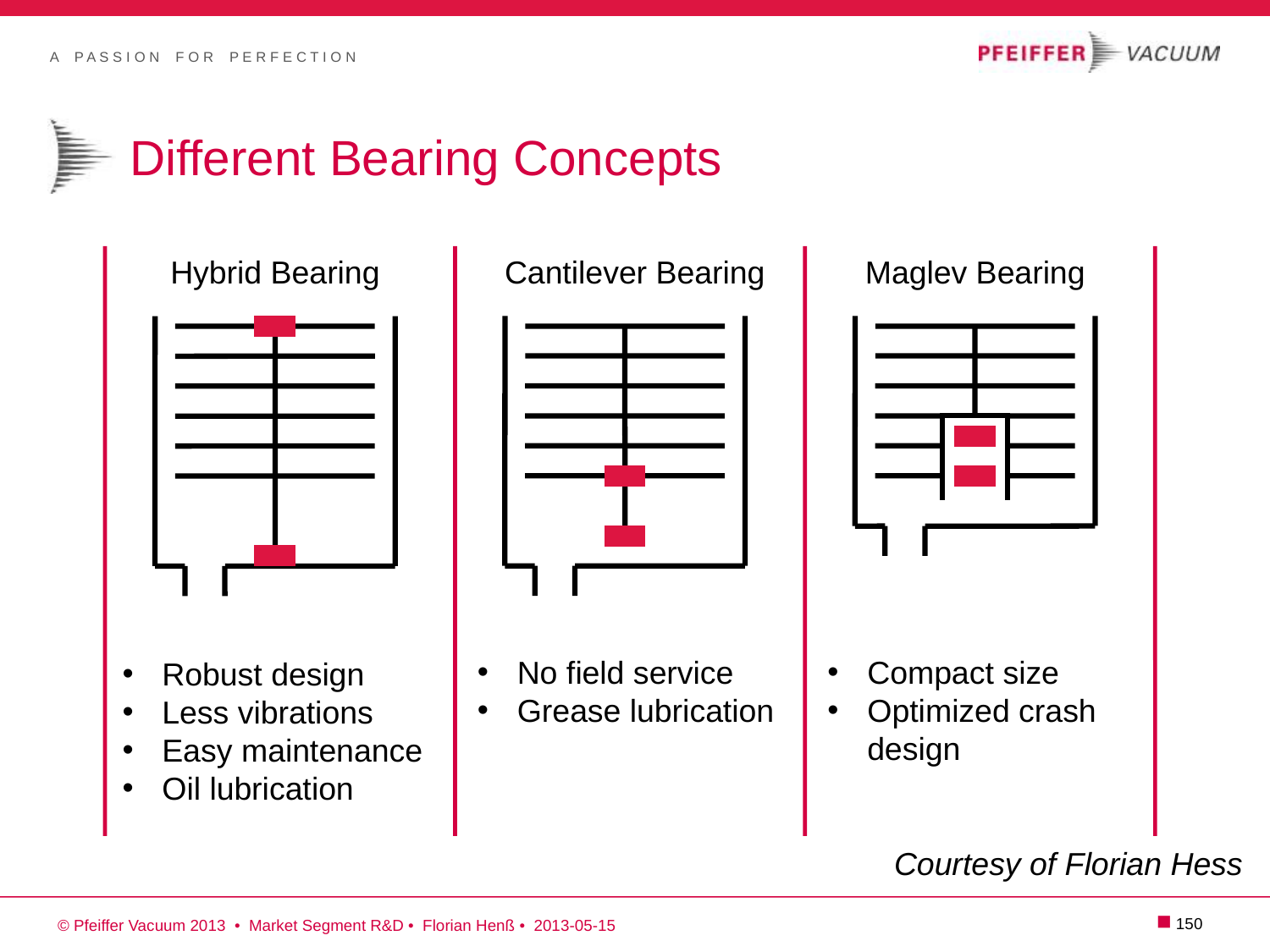

# Different Bearing Concepts

Hybrid Bearing

Cantilever Bearing

Maglev Bearing

No field service
Grease lubrication
Compact size
Optimized crash design

Robust design
Less vibrations
Easy maintenance
Oil lubrication
Courtesy of Florian Hess
© Pfeiffer Vacuum 2013  •  Market Segment R&D •  Florian Henß •  2013-05-15